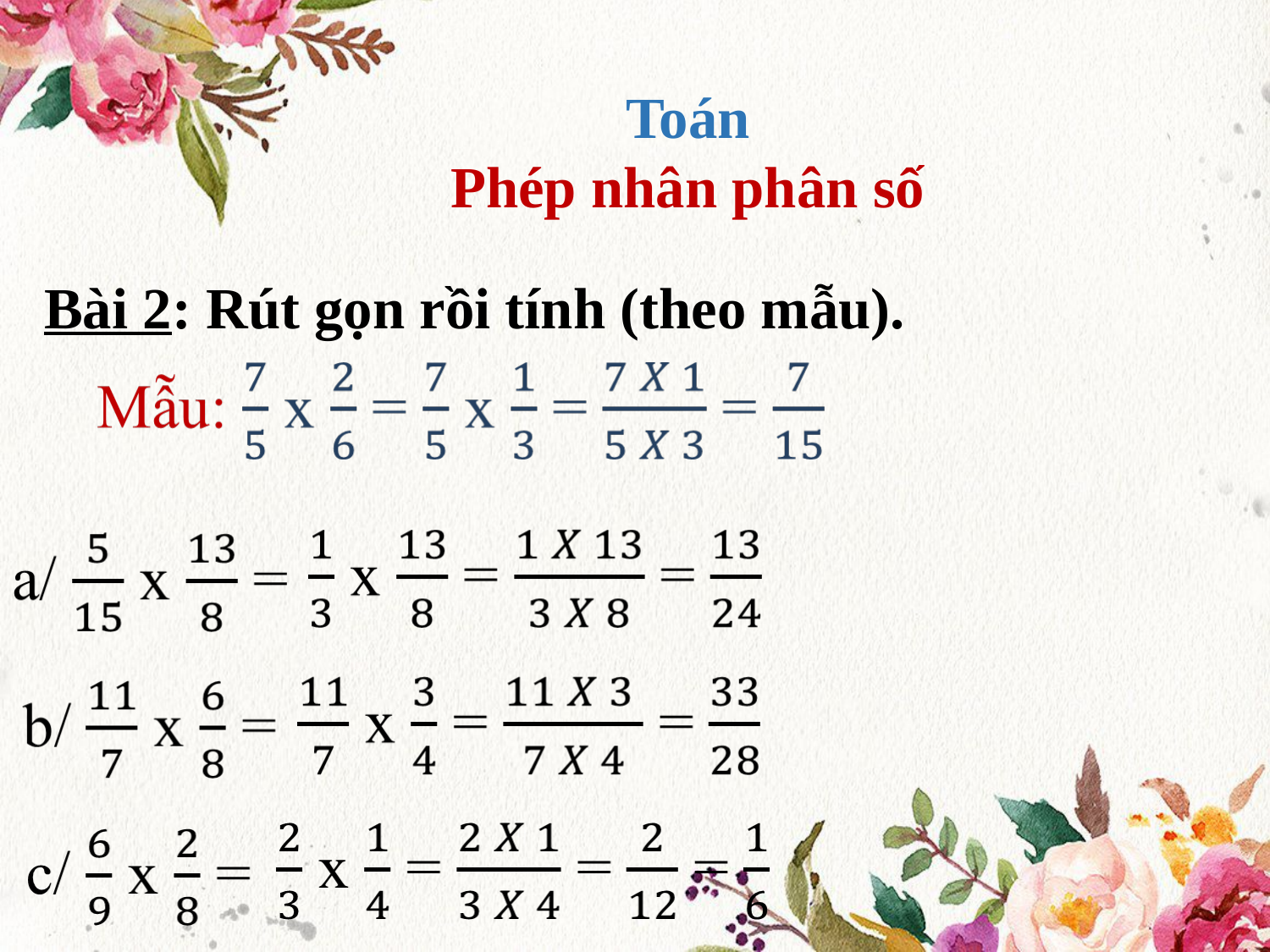

Toán
Phép nhân phân số
Bài 2: Rút gọn rồi tính (theo mẫu).